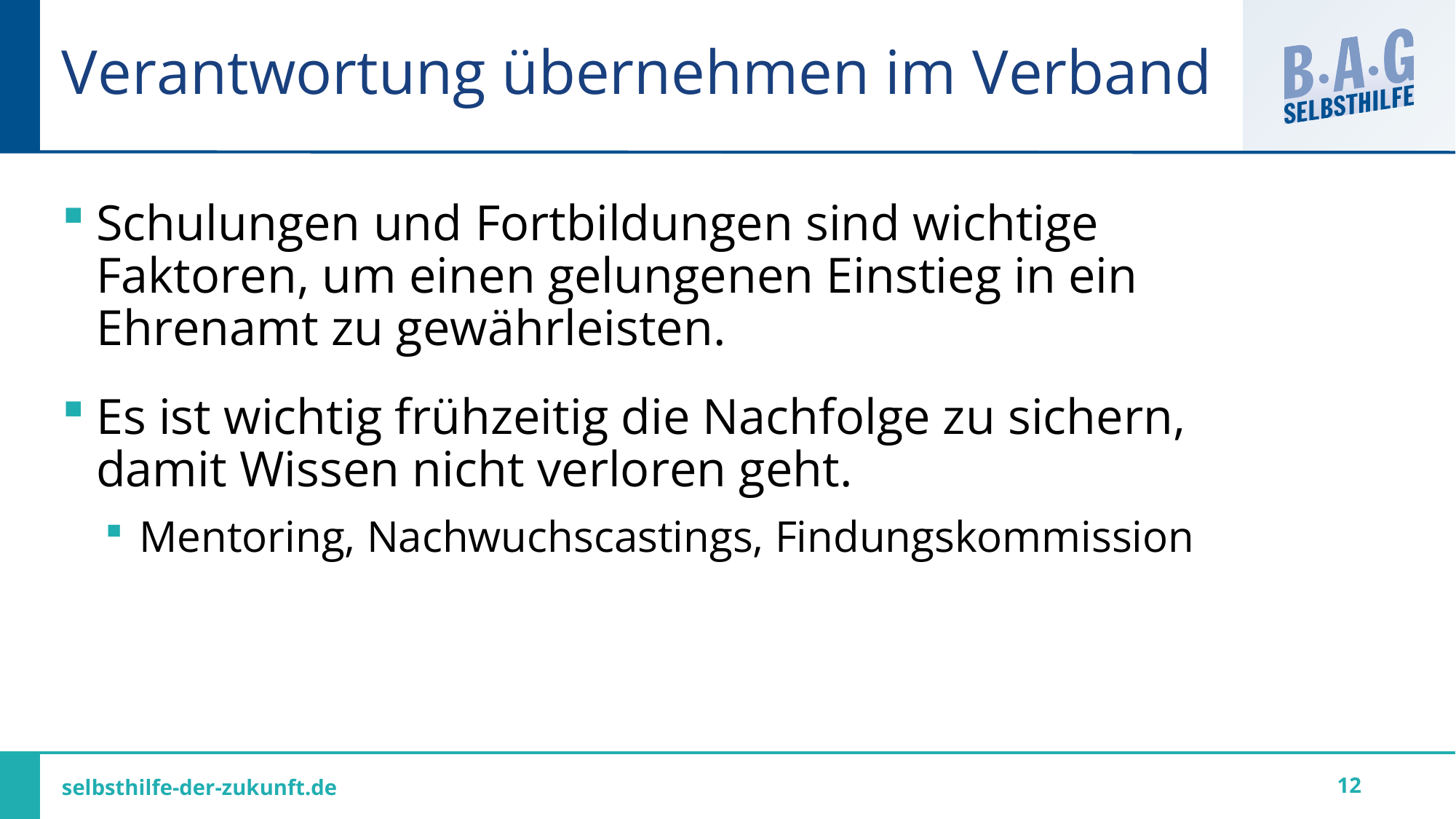

# Verantwortung übernehmen im Verband
Schulungen und Fortbildungen sind wichtige Faktoren, um einen gelungenen Einstieg in ein Ehrenamt zu gewährleisten.
Es ist wichtig frühzeitig die Nachfolge zu sichern, damit Wissen nicht verloren geht.
Mentoring, Nachwuchscastings, Findungskommission
12
selbsthilfe-der-zukunft.de